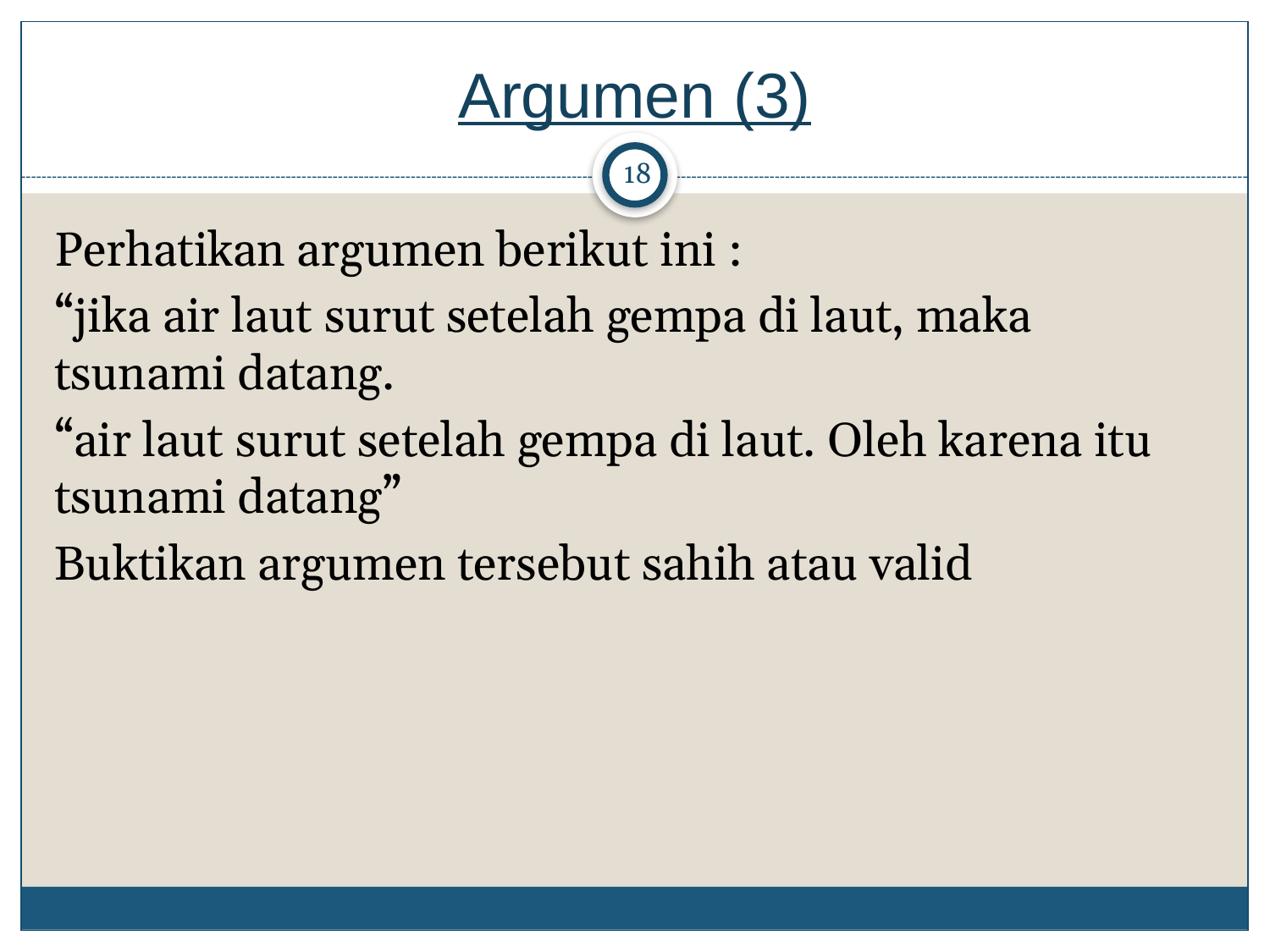

# Argumen (3)
18
Perhatikan argumen berikut ini :
“jika air laut surut setelah gempa di laut, maka tsunami datang.
“air laut surut setelah gempa di laut. Oleh karena itu tsunami datang”
Buktikan argumen tersebut sahih atau valid